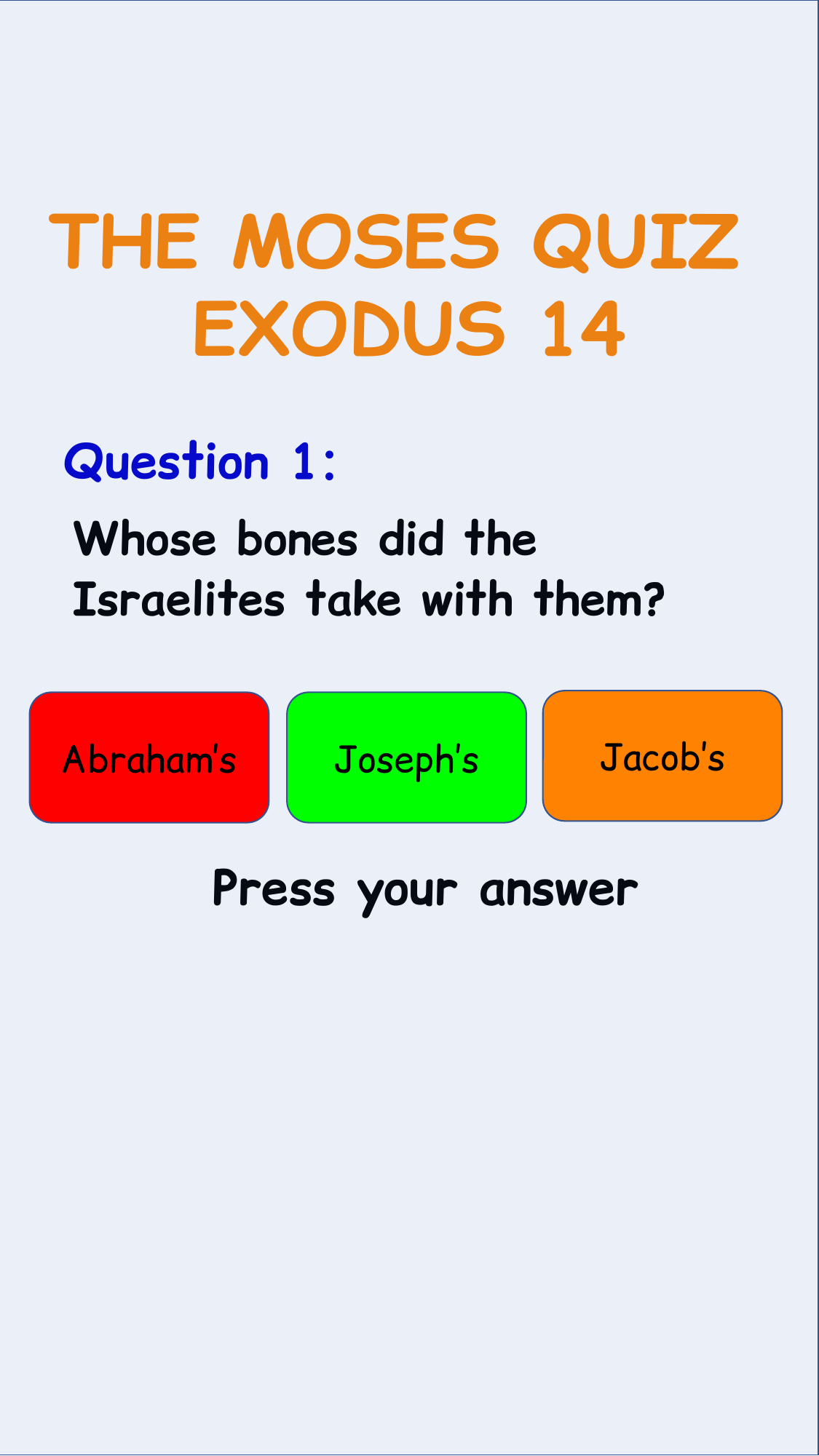

Question 1:
Whose bones did the Israelites take with them?
Jacob’s
Abraham’s
Joseph’s
Press your answer